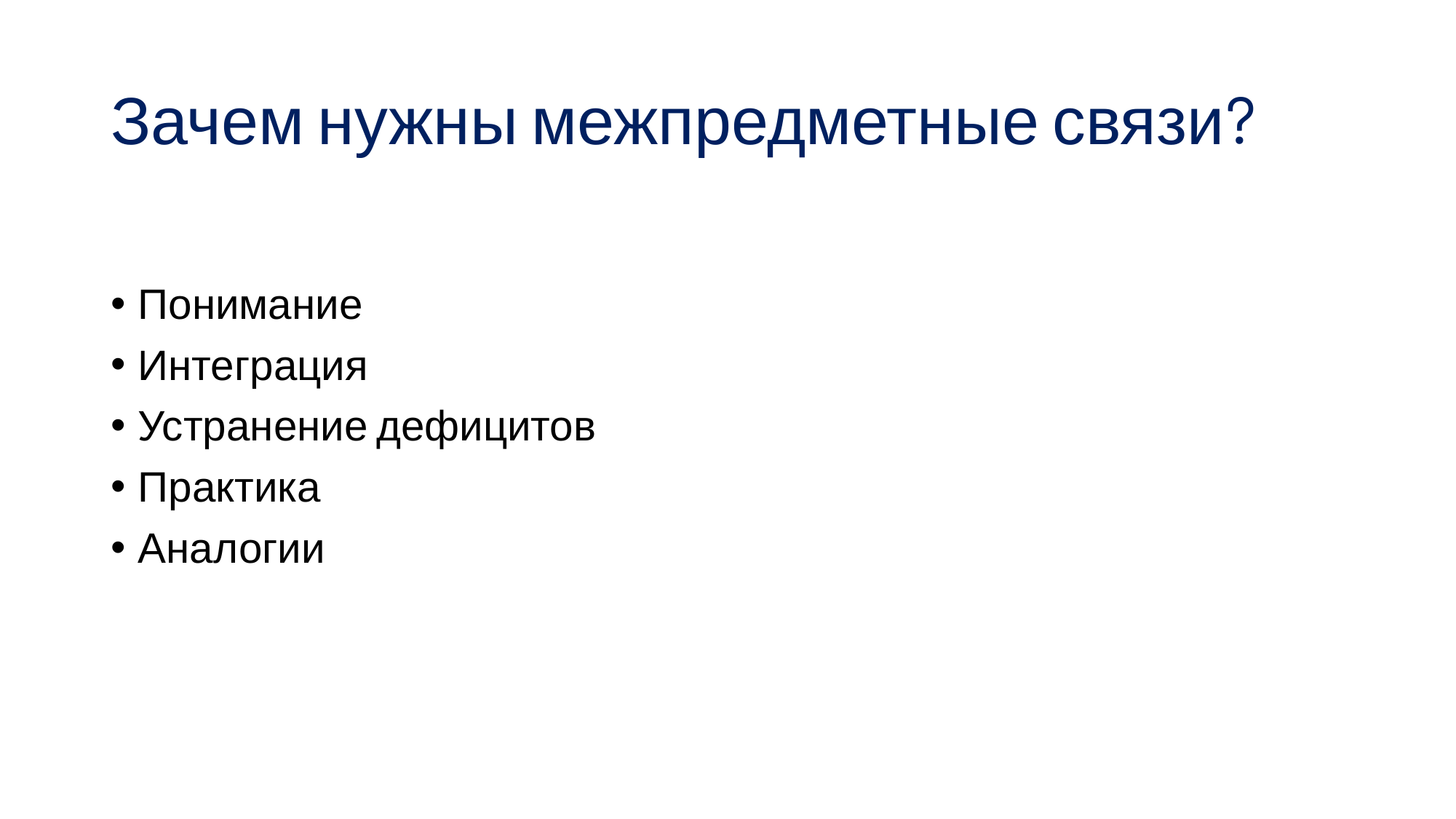

# Зачем нужны межпредметные связи?
Понимание
Интеграция
Устранение дефицитов
Практика
Аналогии